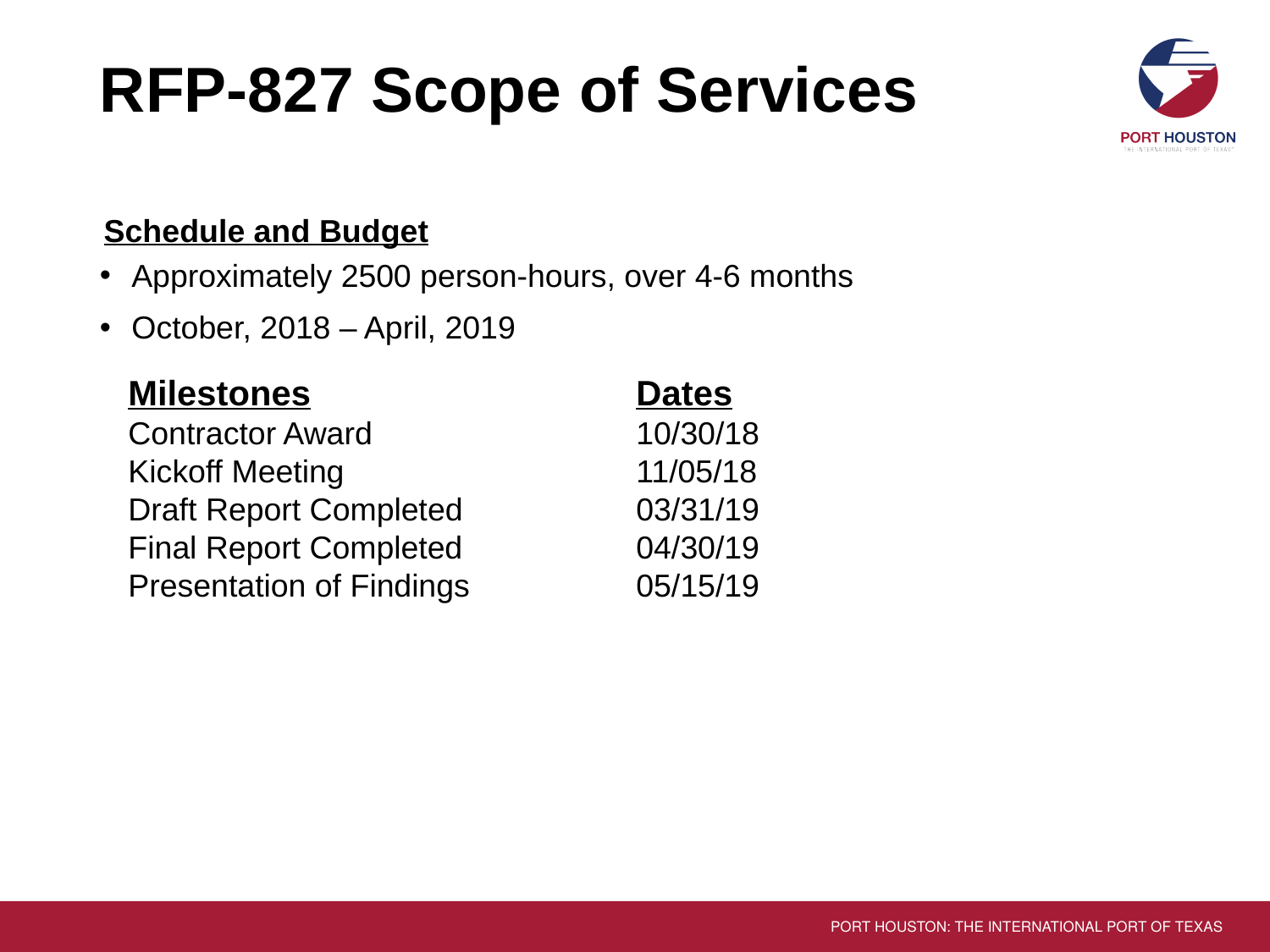

# RFP-827 Scope of Services
Schedule and Budget
Approximately 2500 person-hours, over 4-6 months
October, 2018 – April, 2019
Milestones 			Dates
Contractor Award 			10/30/18
Kickoff Meeting 			11/05/18
Draft Report Completed 		03/31/19
Final Report Completed 		04/30/19
Presentation of Findings 		05/15/19 Basin